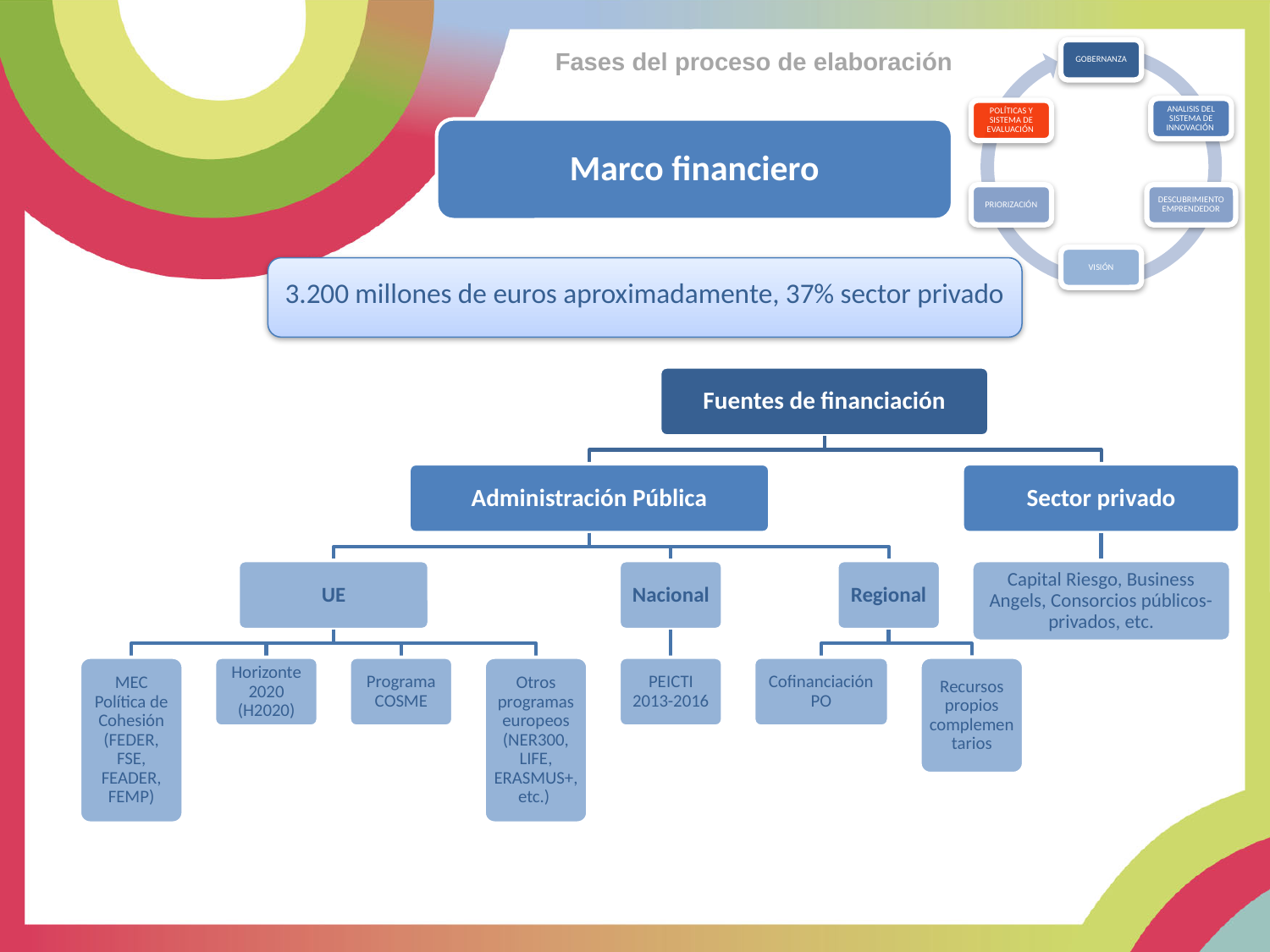

Fases del proceso de elaboración
GOBERNANZA
ANALISIS DEL SISTEMA DE INNOVACIÓN
DESCUBRIMIENTO EMPRENDEDOR
VISIÓN
PRIORIZACIÓN
POLÍTICAS Y SISTEMA DE EVALUACIÓN

Marco financiero

3.200 millones de euros aproximadamente, 37% sector privado
Fuentes de financiación
Administración Pública
UE
MEC Política de Cohesión (FEDER, FSE, FEADER, FEMP)
Horizonte 2020 (H2020)
Programa COSME
Otros programas europeos (NER300, LIFE, ERASMUS+, etc.)
Nacional
PEICTI 2013-2016
Regional
Cofinanciación PO
Recursos propios complementarios
Sector privado
Capital Riesgo, Business Angels, Consorcios públicos-privados, etc.